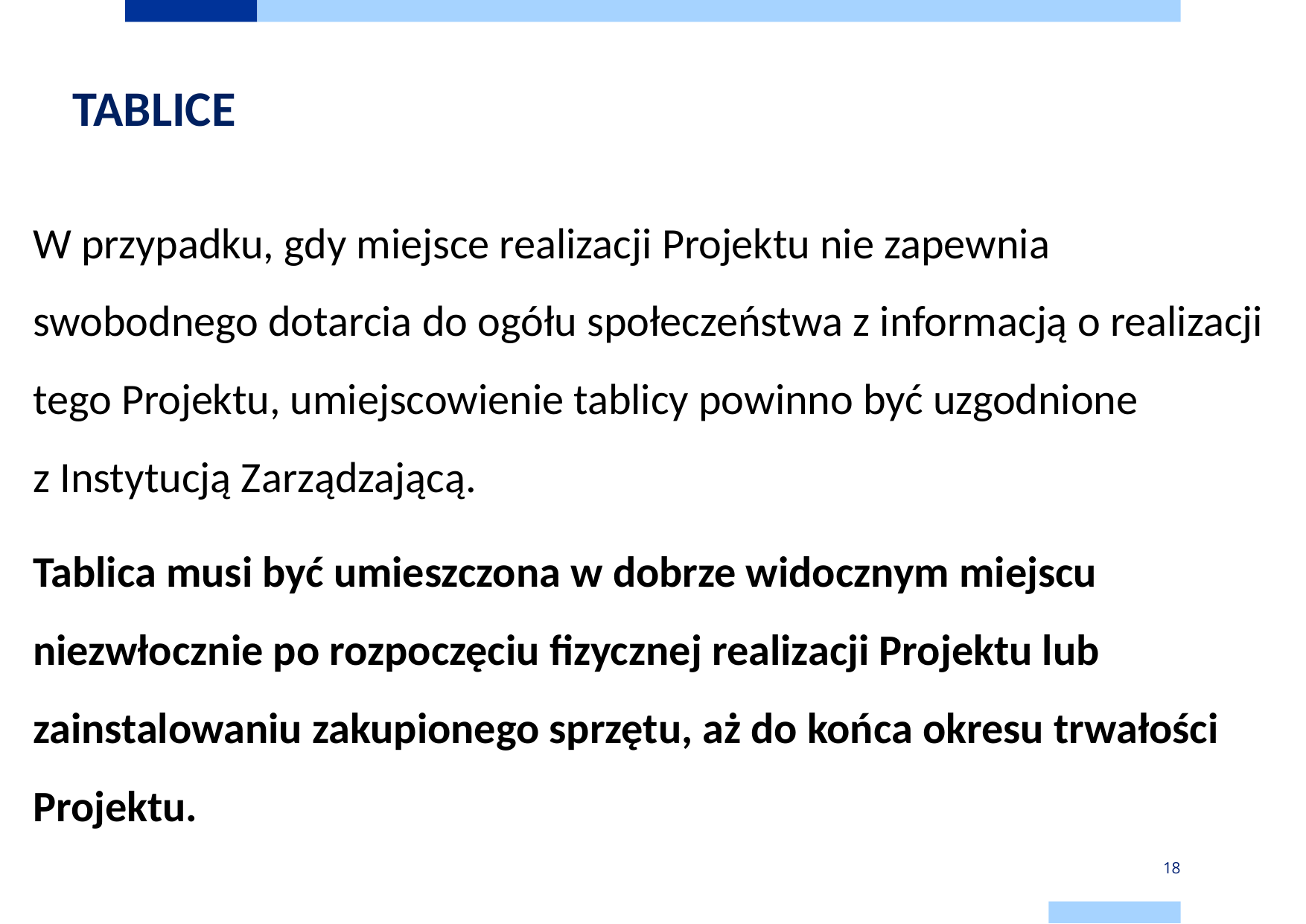

# TABLICE
W przypadku, gdy miejsce realizacji Projektu nie zapewnia swobodnego dotarcia do ogółu społeczeństwa z informacją o realizacji tego Projektu, umiejscowienie tablicy powinno być uzgodnione
z Instytucją Zarządzającą.
Tablica musi być umieszczona w dobrze widocznym miejscu niezwłocznie po rozpoczęciu fizycznej realizacji Projektu lub zainstalowaniu zakupionego sprzętu, aż do końca okresu trwałości Projektu.

18